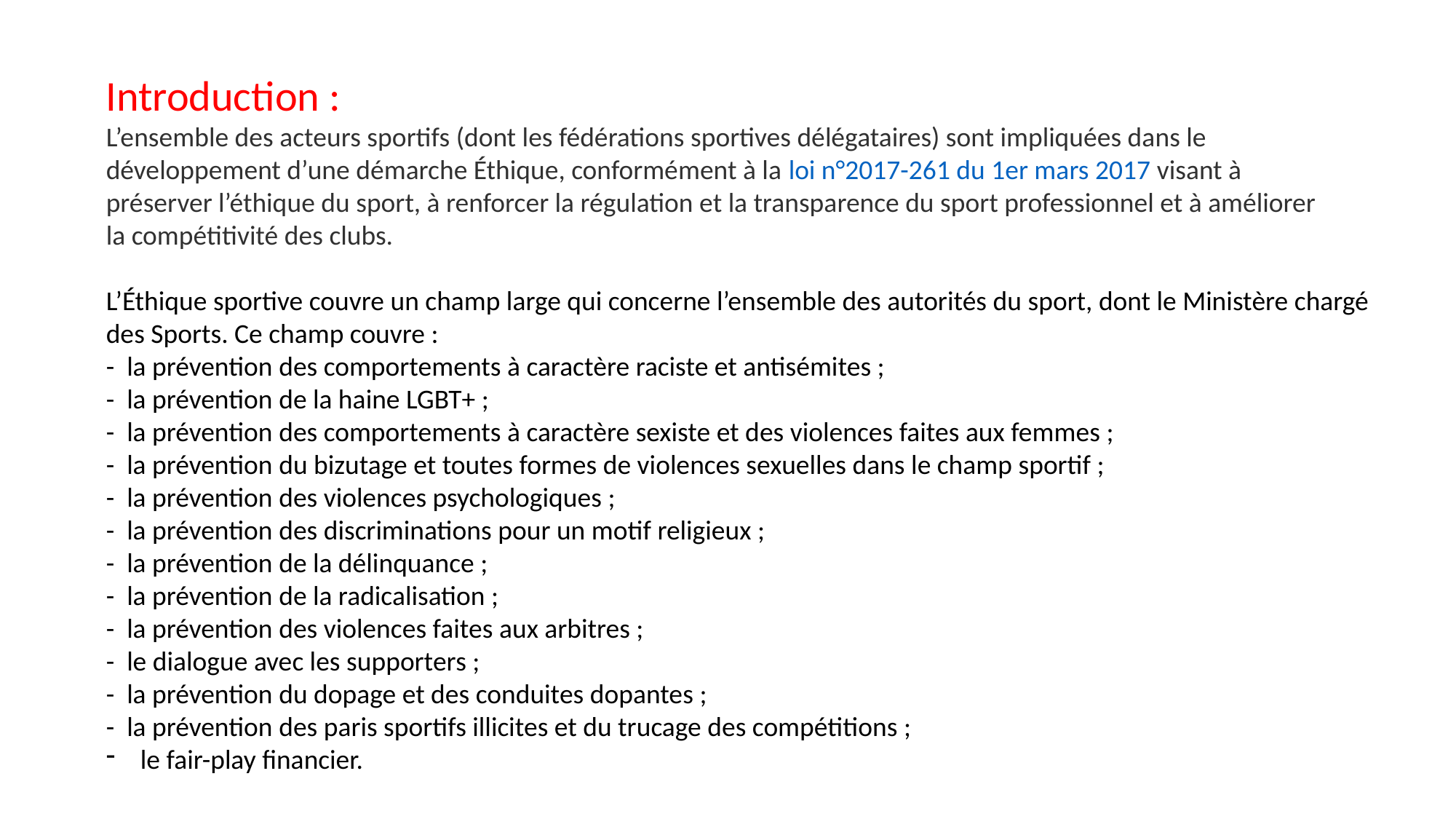

Introduction :
L’ensemble des acteurs sportifs (dont les fédérations sportives délégataires) sont impliquées dans le développement d’une démarche Éthique, conformément à la loi n°2017-261 du 1er mars 2017 visant à préserver l’éthique du sport, à renforcer la régulation et la transparence du sport professionnel et à améliorer la compétitivité des clubs.
L’Éthique sportive couvre un champ large qui concerne l’ensemble des autorités du sport, dont le Ministère chargé des Sports. Ce champ couvre :
-  la prévention des comportements à caractère raciste et antisémites ;
-  la prévention de la haine LGBT+ ;
-  la prévention des comportements à caractère sexiste et des violences faites aux femmes ;
-  la prévention du bizutage et toutes formes de violences sexuelles dans le champ sportif ;
-  la prévention des violences psychologiques ;
-  la prévention des discriminations pour un motif religieux ;
-  la prévention de la délinquance ;
-  la prévention de la radicalisation ;
-  la prévention des violences faites aux arbitres ;
-  le dialogue avec les supporters ;
-  la prévention du dopage et des conduites dopantes ;
-  la prévention des paris sportifs illicites et du trucage des compétitions ;
le fair-play financier.